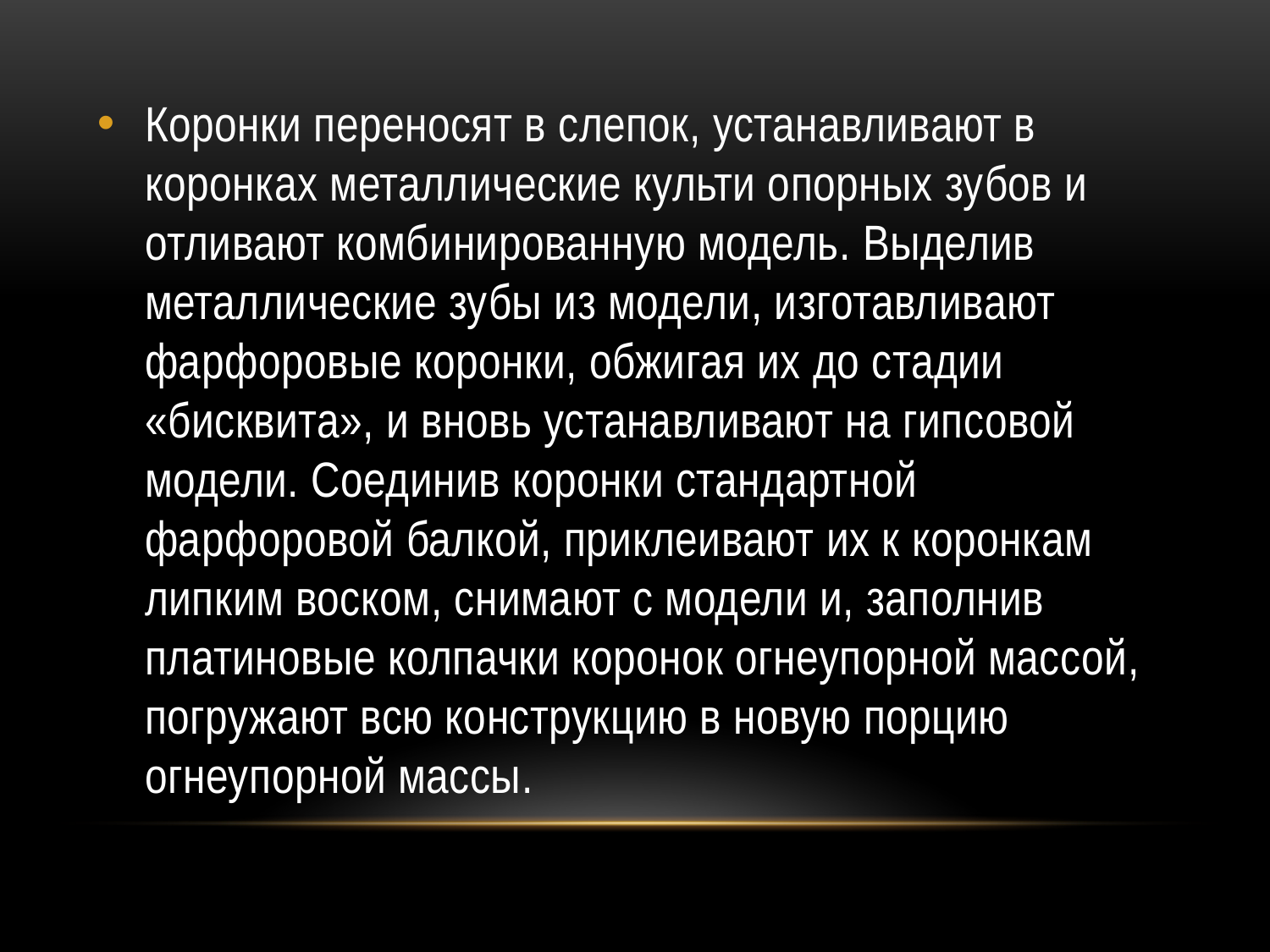

Коронки переносят в слепок, устанавливают в коронках металлические культи опорных зубов и отливают комбинированную модель. Выделив металлические зубы из модели, изготавливают фарфоровые коронки, обжигая их до стадии «бисквита», и вновь устанавливают на гипсовой модели. Соединив коронки стандартной фарфоровой балкой, приклеивают их к коронкам липким воском, снимают с модели и, заполнив платиновые колпачки коронок огнеупорной массой, погружают всю конструкцию в новую порцию огнеупорной массы.